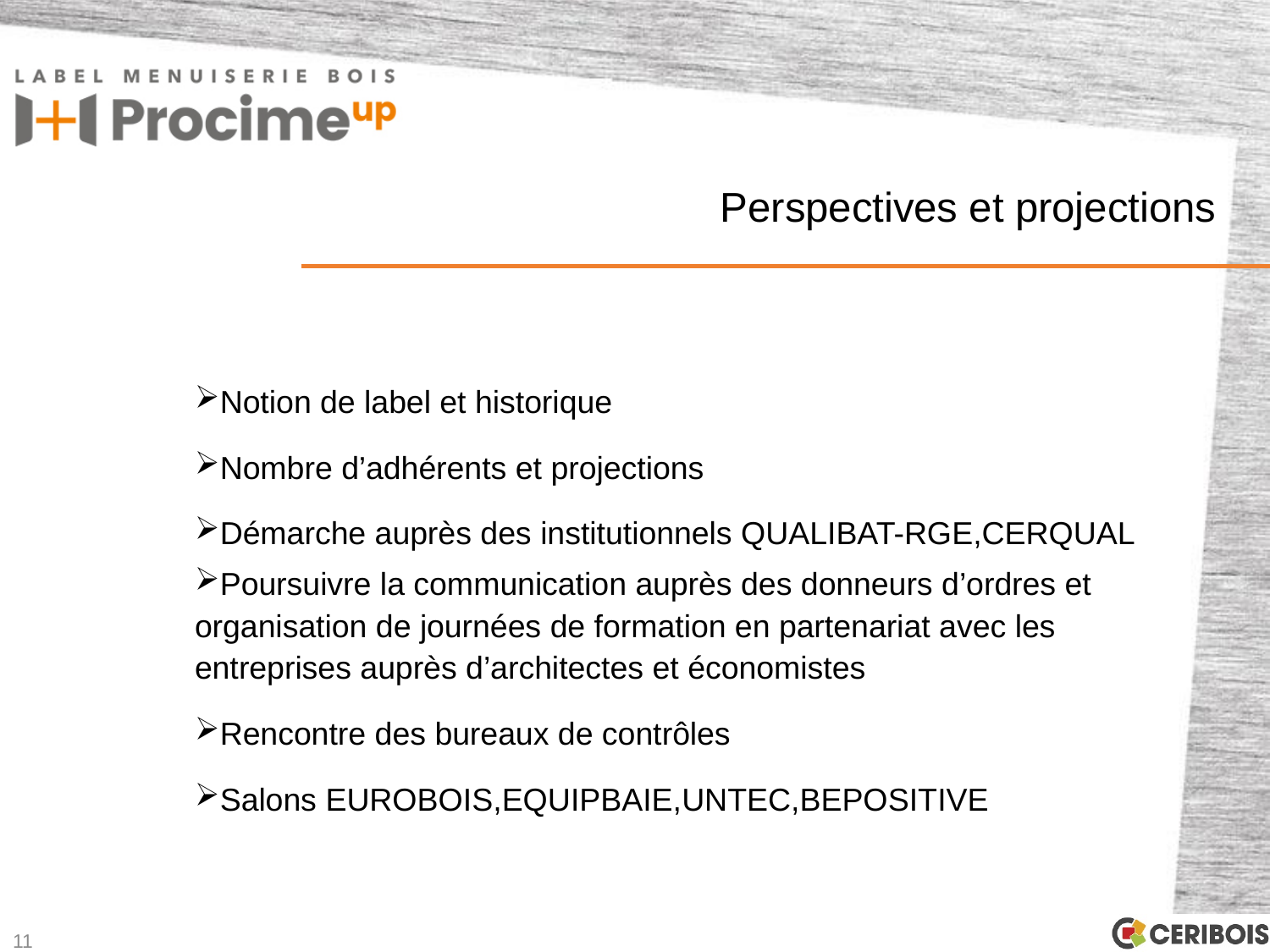

# Perspectives et projections

Notion de label et historique
Nombre d’adhérents et projections
Démarche auprès des institutionnels QUALIBAT-RGE,CERQUAL
Poursuivre la communication auprès des donneurs d’ordres et organisation de journées de formation en partenariat avec les entreprises auprès d’architectes et économistes
Rencontre des bureaux de contrôles
Salons EUROBOIS,EQUIPBAIE,UNTEC,BEPOSITIVE

11